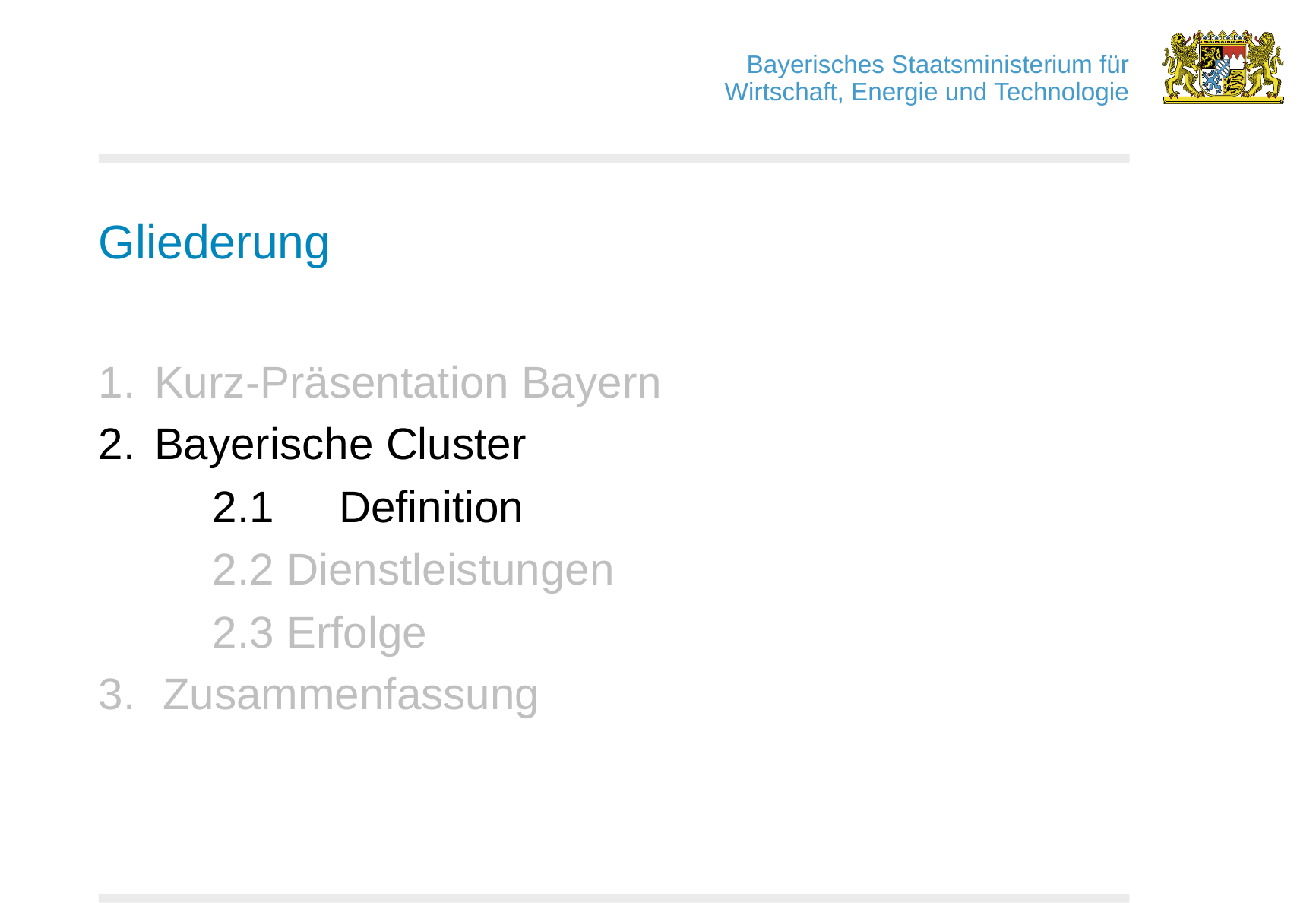

Gliederung
Kurz-Präsentation Bayern
Bayerische Cluster
	2.1	 Definition
	2.2 Dienstleistungen
	2.3 Erfolge
Zusammenfassung